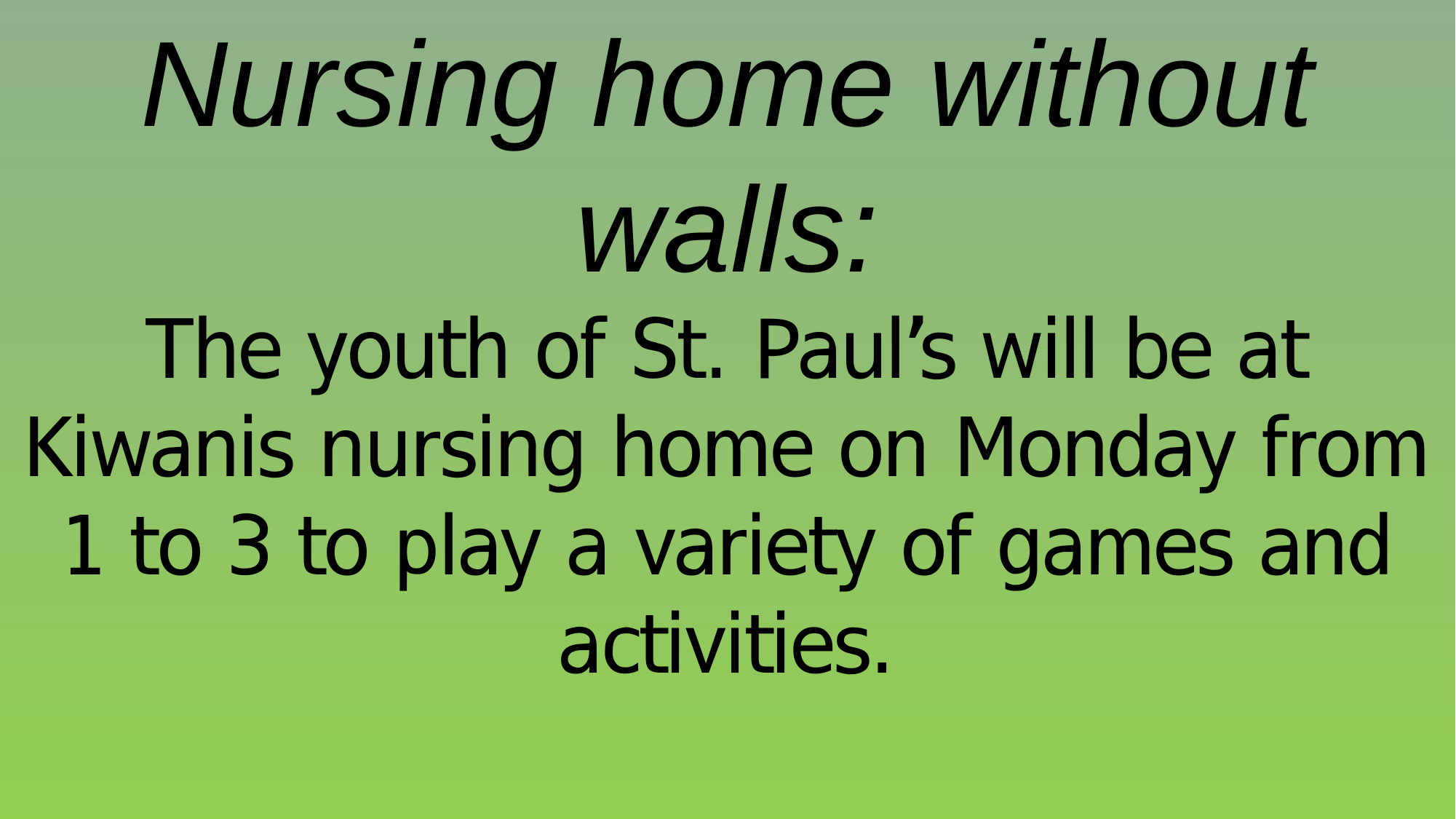

Nursing home without walls:
The youth of St. Paul’s will be at Kiwanis nursing home on Monday from 1 to 3 to play a variety of games and activities.